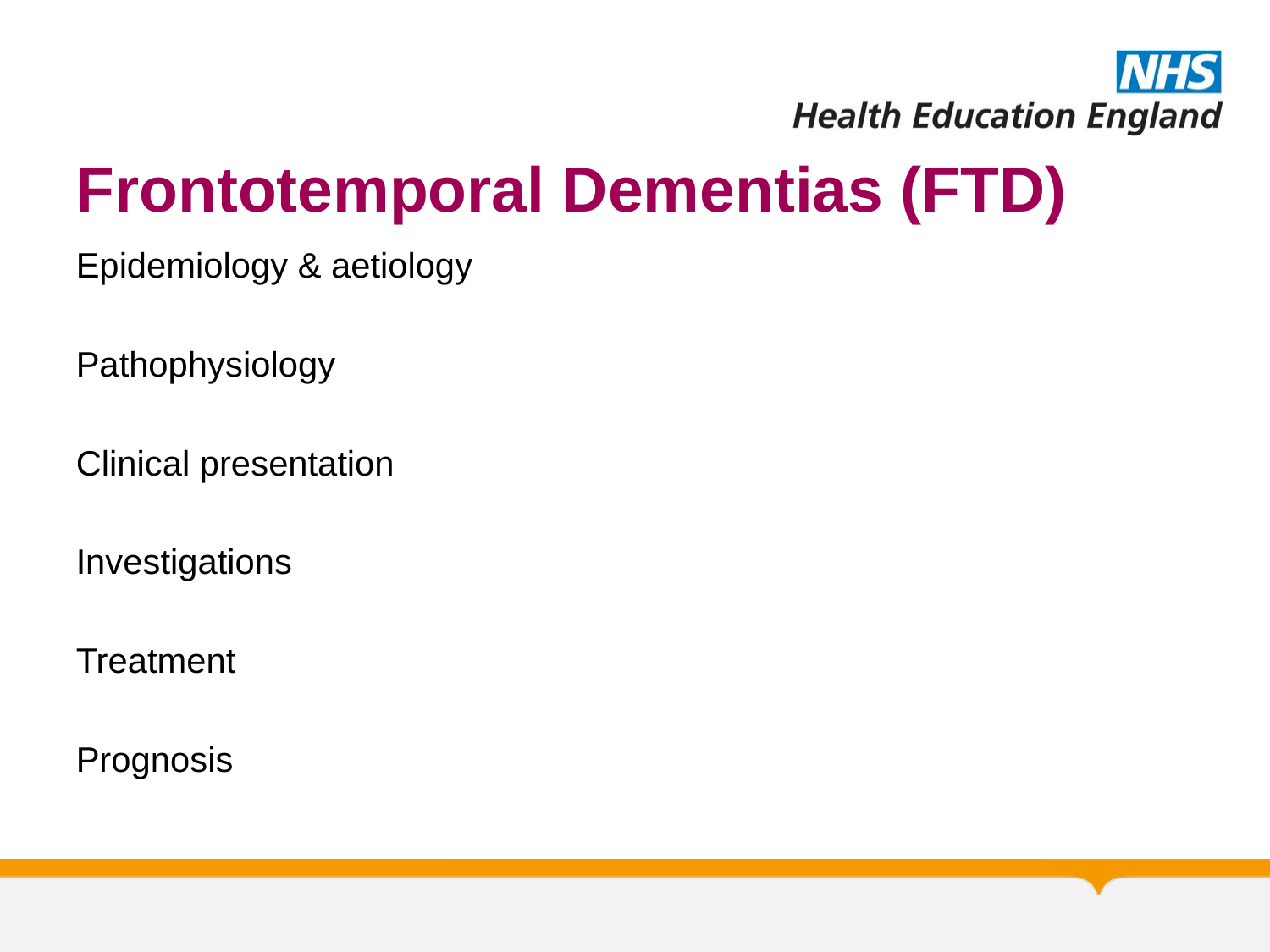

# Frontotemporal Dementias (FTD)
Epidemiology & aetiology

Pathophysiology

Clinical presentation

Investigations

Treatment

Prognosis